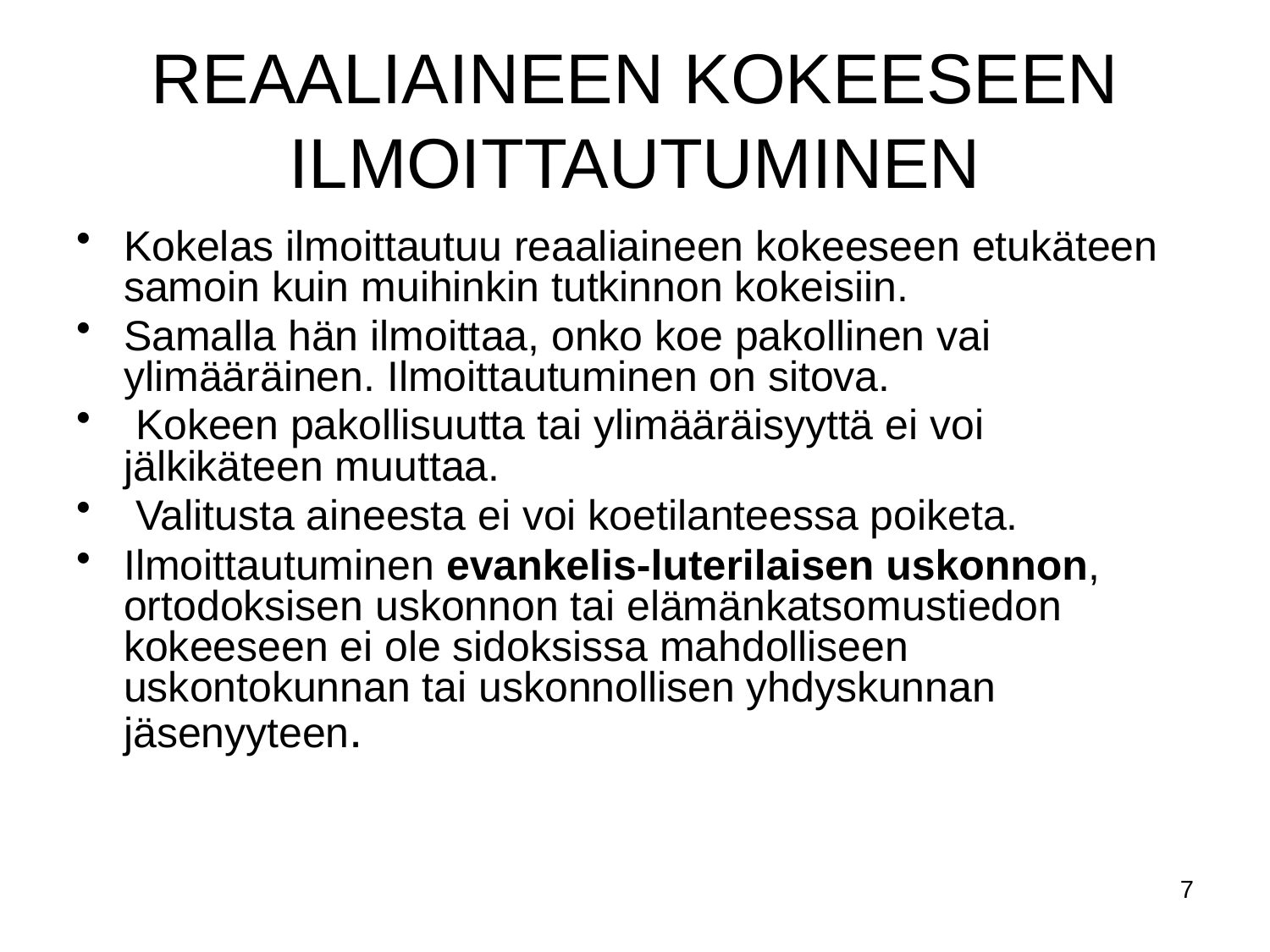

# REAALIAINEEN KOKEESEEN ILMOITTAUTUMINEN
Kokelas ilmoittautuu reaaliaineen kokeeseen etukäteen samoin kuin muihinkin tutkinnon kokeisiin.
Samalla hän ilmoittaa, onko koe pakollinen vai ylimääräinen. Ilmoittautuminen on sitova.
 Kokeen pakollisuutta tai ylimääräisyyttä ei voi jälkikäteen muuttaa.
 Valitusta aineesta ei voi koetilanteessa poiketa.
Ilmoittautuminen evankelis-luterilaisen uskonnon, ortodoksisen uskonnon tai elämänkatsomustiedon kokeeseen ei ole sidoksissa mahdolliseen uskontokunnan tai uskonnollisen yhdyskunnan jäsenyyteen.
7